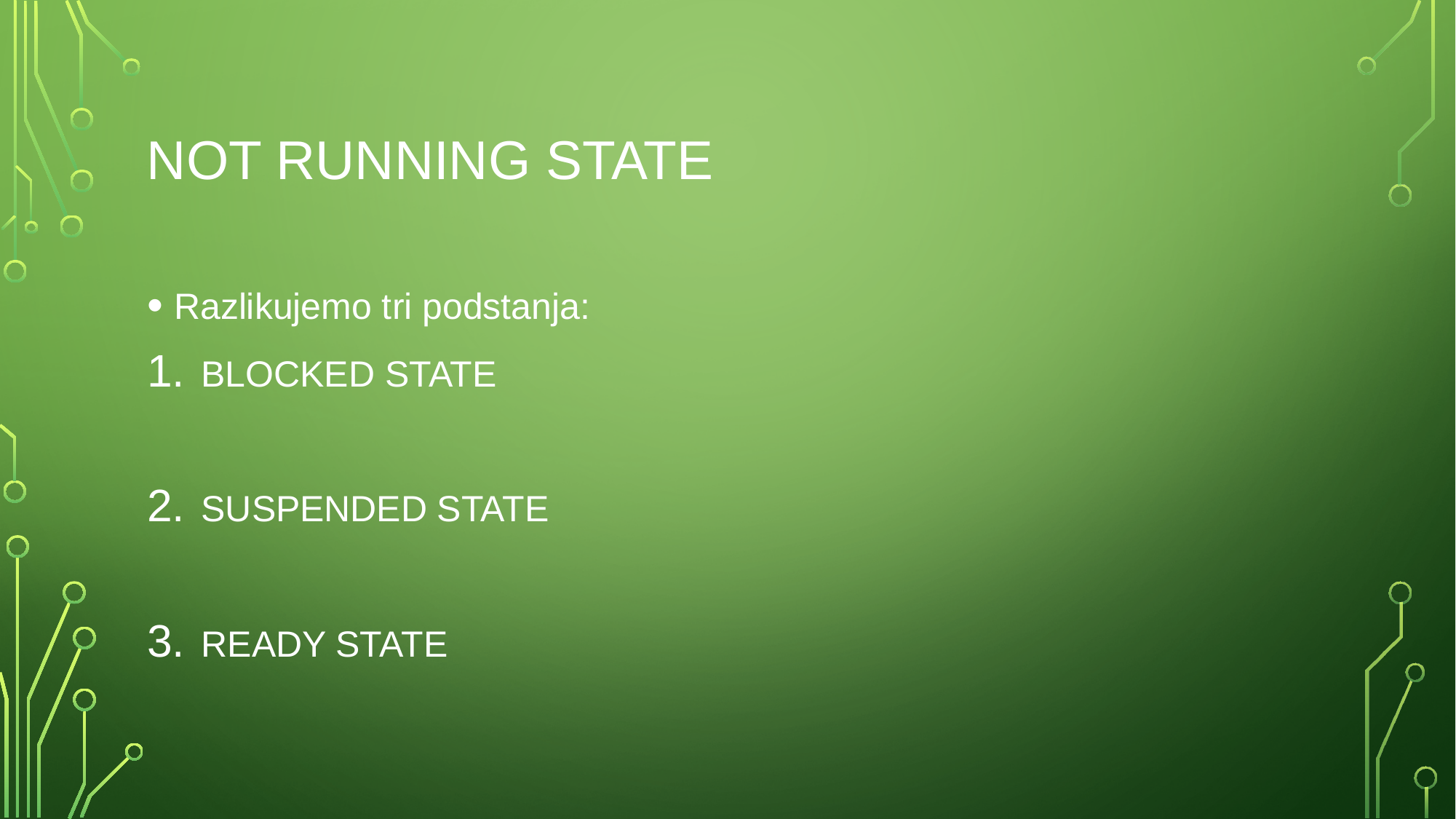

Not running state
Razlikujemo tri podstanja:
BLOCKED STATE

SUSPENDED STATE

READY STATE